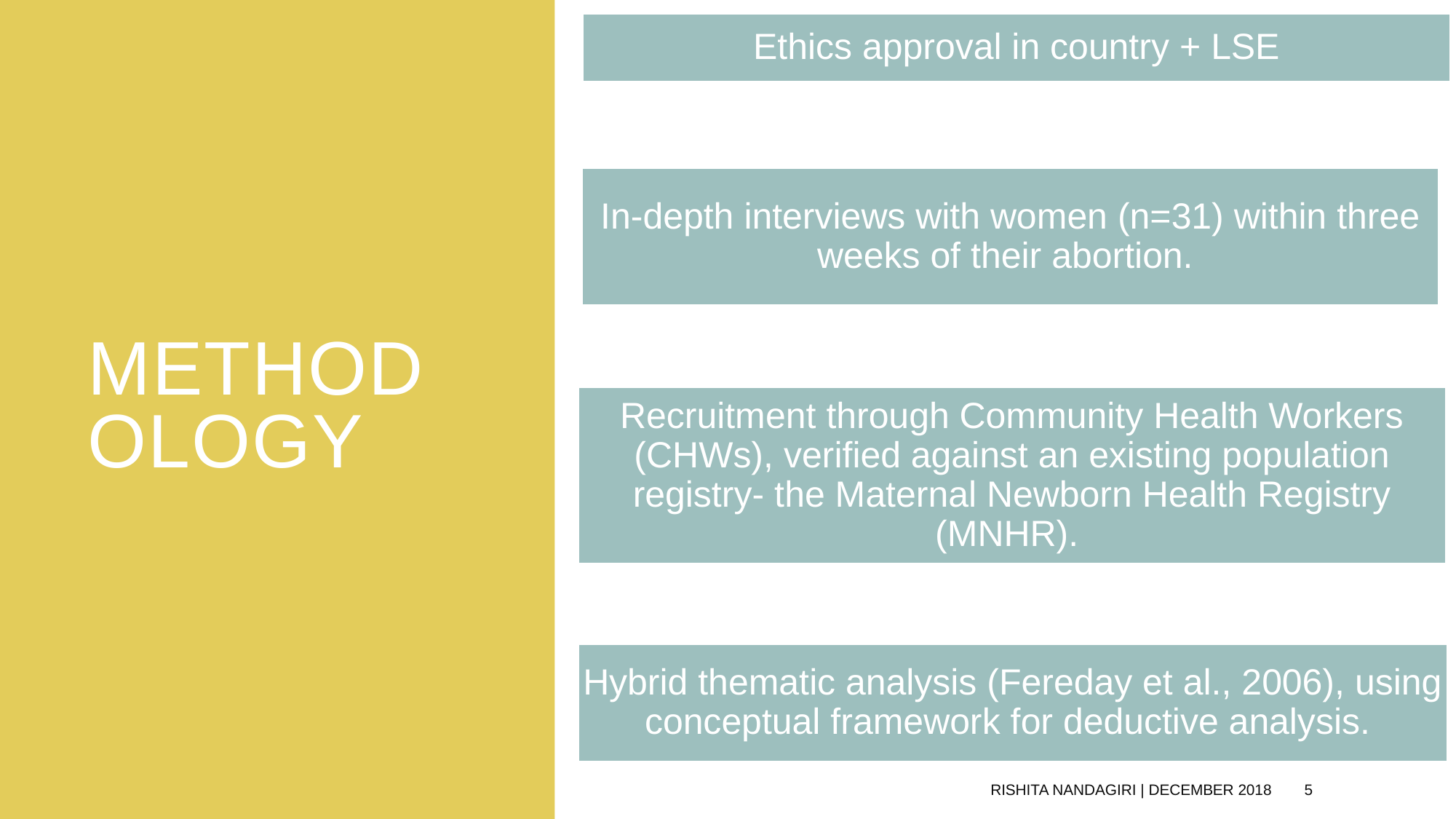

Ethics approval in country + LSE
In-depth interviews with women (n=31) within three weeks of their abortion.
Recruitment through Community Health Workers (CHWs), verified against an existing population registry- the Maternal Newborn Health Registry (MNHR).
Hybrid thematic analysis (Fereday et al., 2006), using conceptual framework for deductive analysis.
# Methodology
Rishita Nandagiri | December 2018
5